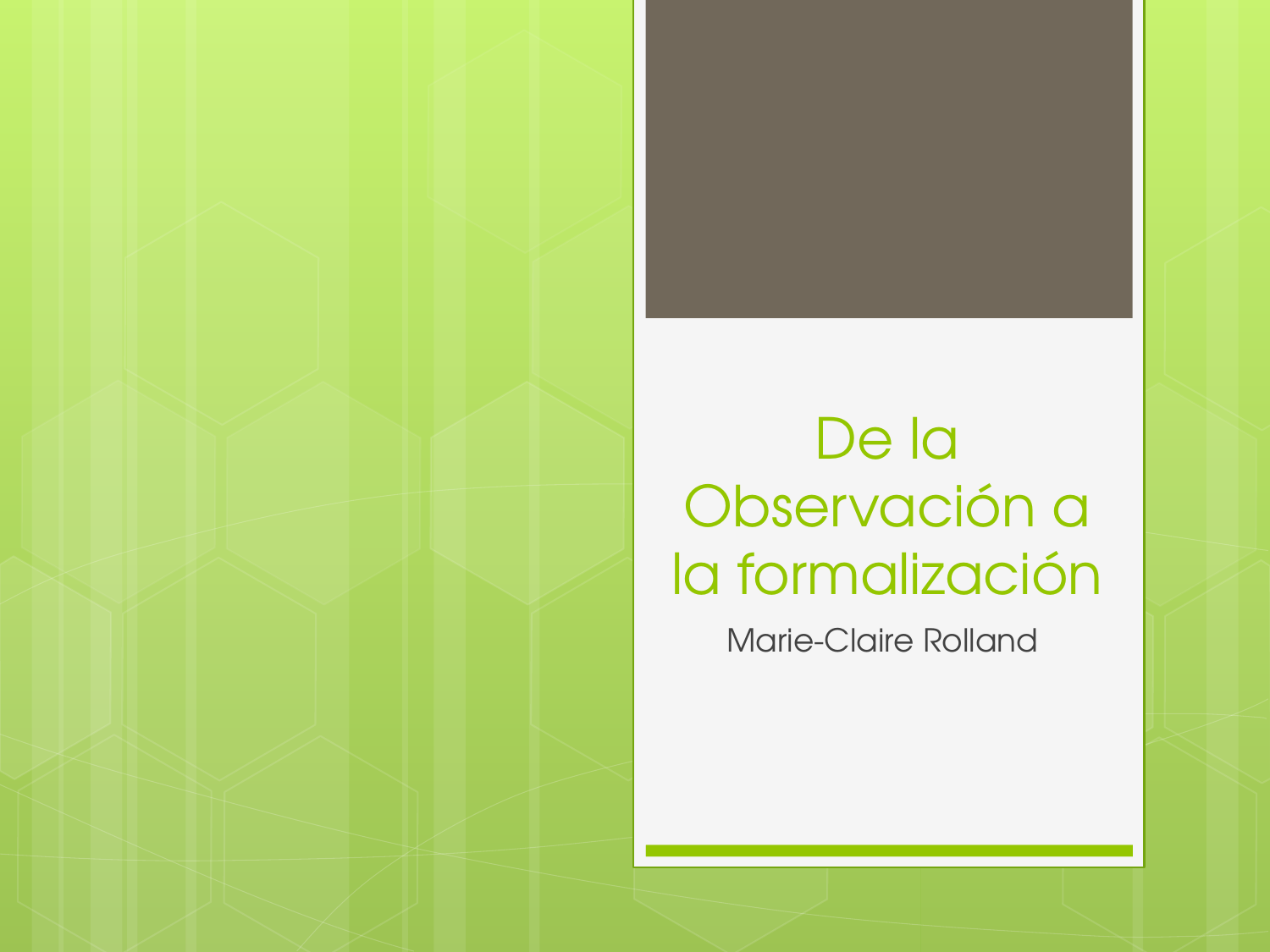

# De la Observación a la formalización
Marie-Claire Rolland